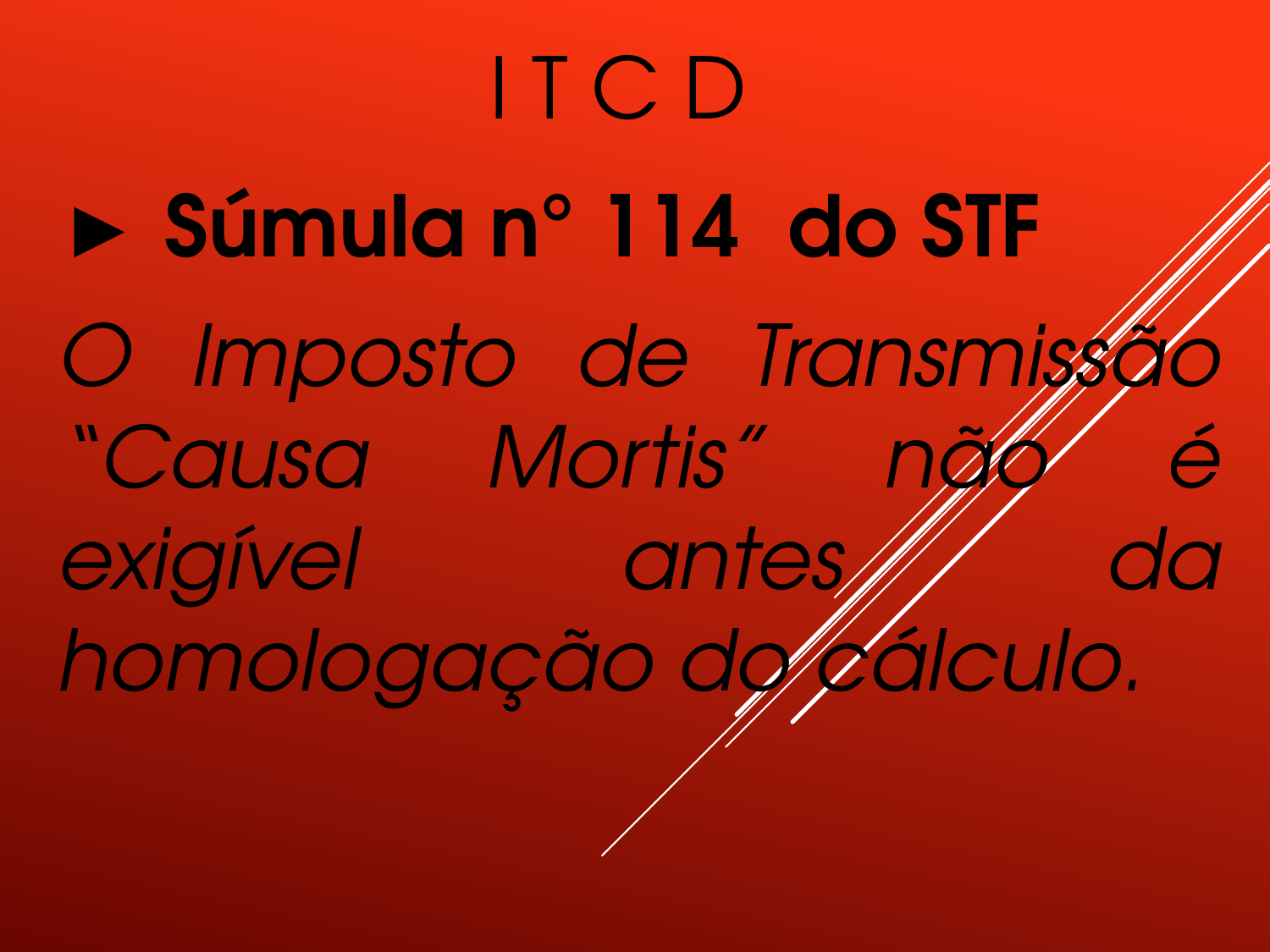

# I T C D
► Súmula n° 114  do STF
O Imposto de Transmissão “Causa Mortis” não é exigível antes da homologação do cálculo.